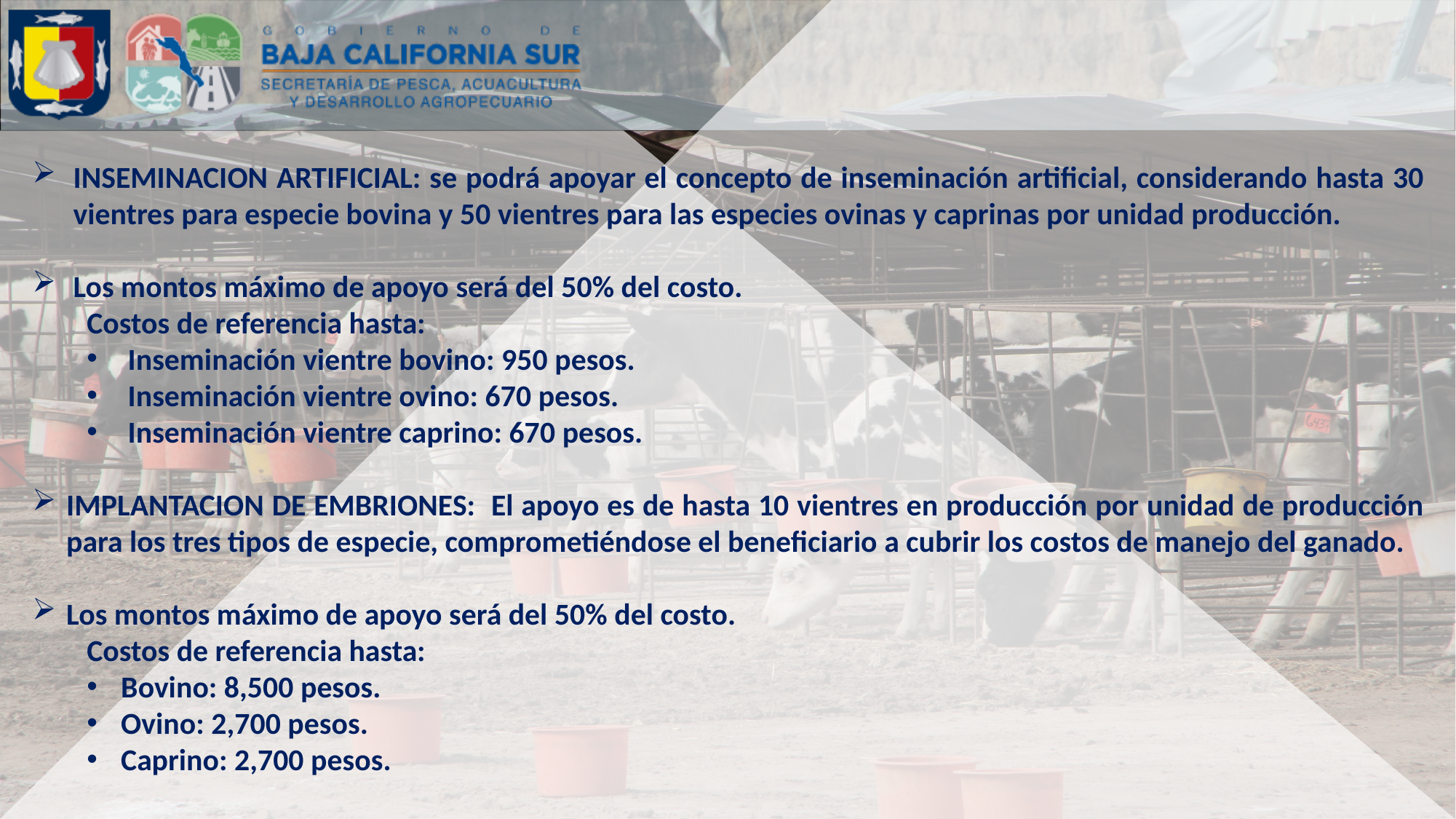

INSEMINACION ARTIFICIAL: se podrá apoyar el concepto de inseminación artificial, considerando hasta 30 vientres para especie bovina y 50 vientres para las especies ovinas y caprinas por unidad producción.

Los montos máximo de apoyo será del 50% del costo.
Costos de referencia hasta:
Inseminación vientre bovino: 950 pesos.
Inseminación vientre ovino: 670 pesos.
Inseminación vientre caprino: 670 pesos.

IMPLANTACION DE EMBRIONES:  El apoyo es de hasta 10 vientres en producción por unidad de producción para los tres tipos de especie, comprometiéndose el beneficiario a cubrir los costos de manejo del ganado.

Los montos máximo de apoyo será del 50% del costo.
Costos de referencia hasta:
Bovino: 8,500 pesos.
Ovino: 2,700 pesos.
Caprino: 2,700 pesos.